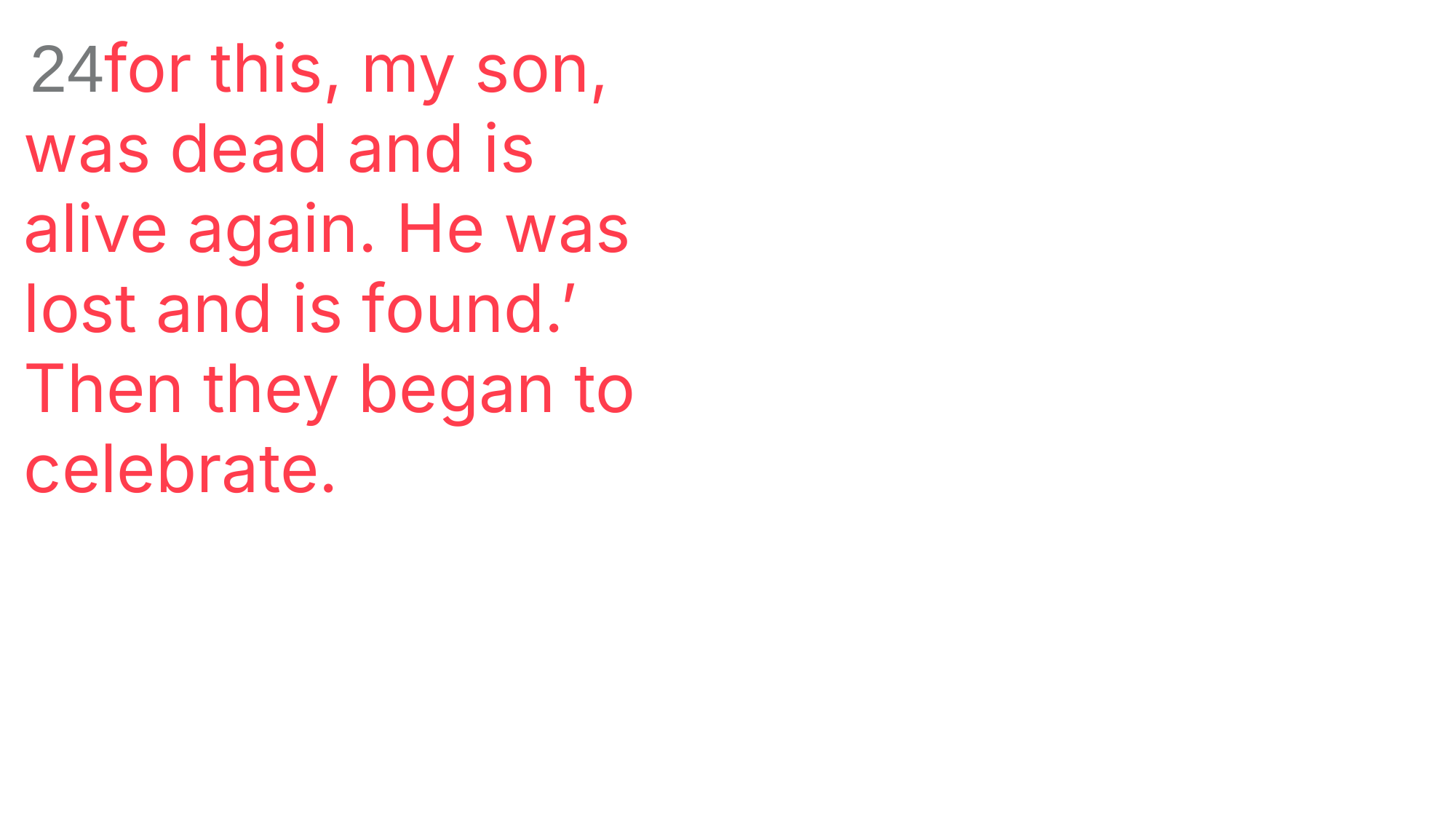

24for this, my son, was dead and is alive again. He was lost and is found.’ Then they began to celebrate.